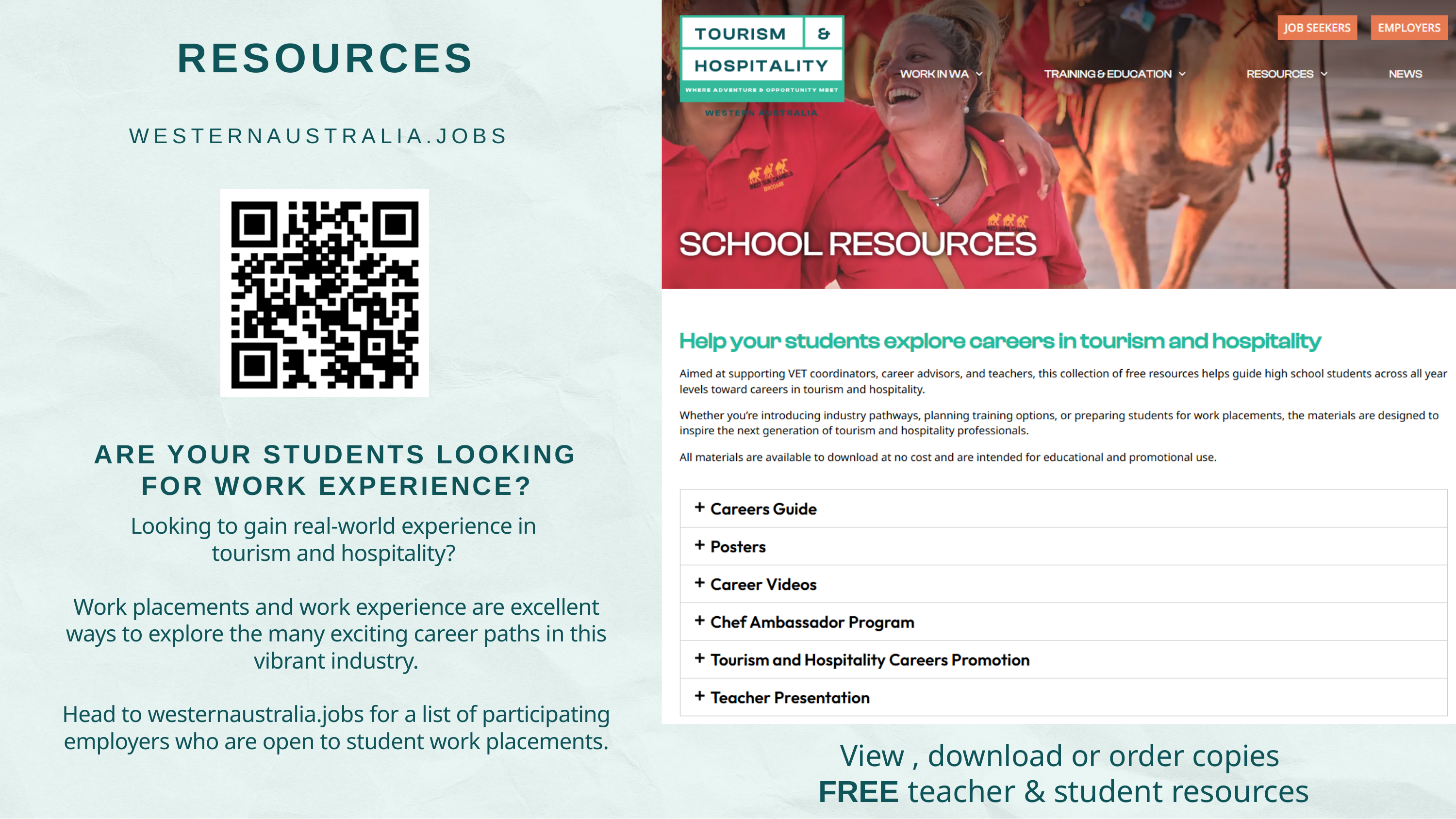

RESOURCES
WESTERNAUSTRALIA.JOBS

ARE YOUR STUDENTS LOOKING FOR WORK EXPERIENCE?
Looking to gain real-world experience in
tourism and hospitality?

Work placements and work experience are excellent ways to explore the many exciting career paths in this vibrant industry.​

​Head to westernaustralia.jobs for a list of participating employers who are open to student work placements​.

View , download or order copies
FREE teacher & student resources